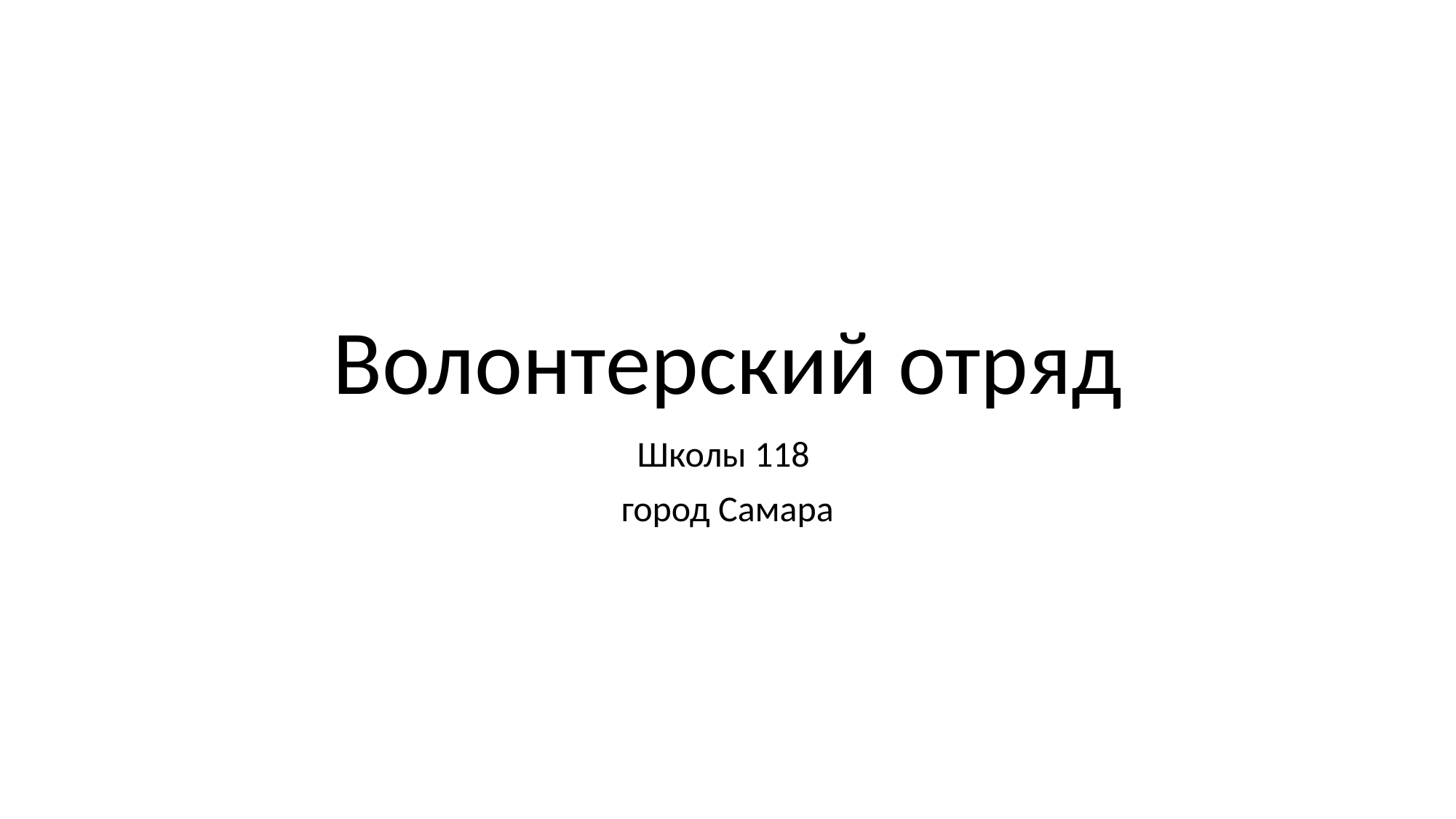

# Волонтерский отряд
Школы 118
город Самара